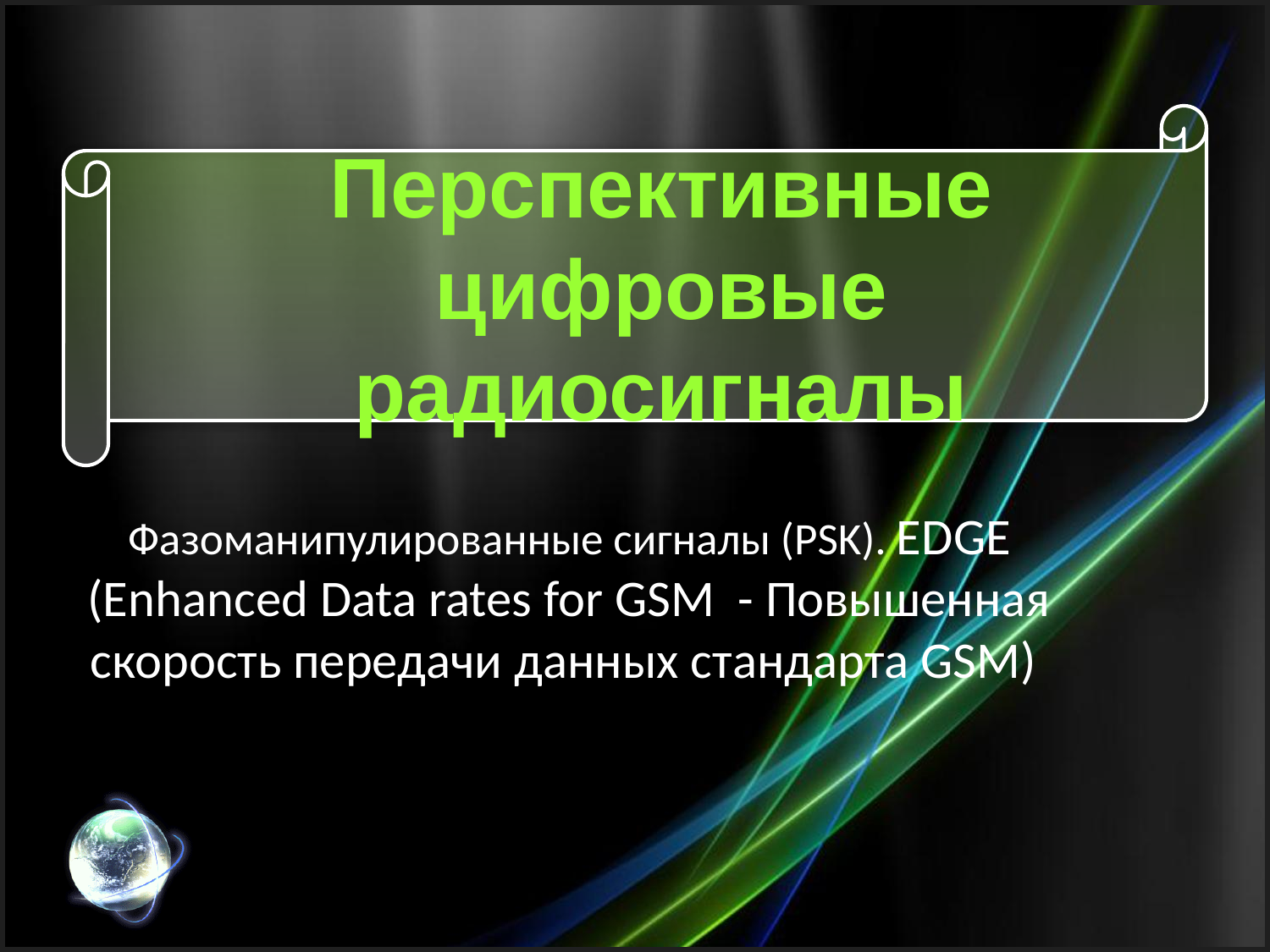

# Перспективные цифровые радиосигналы
Фазоманипулированные сигналы (PSK). EDGE (Enhanced Data rates for GSM  - Повышенная скорость передачи данных стандарта GSM)